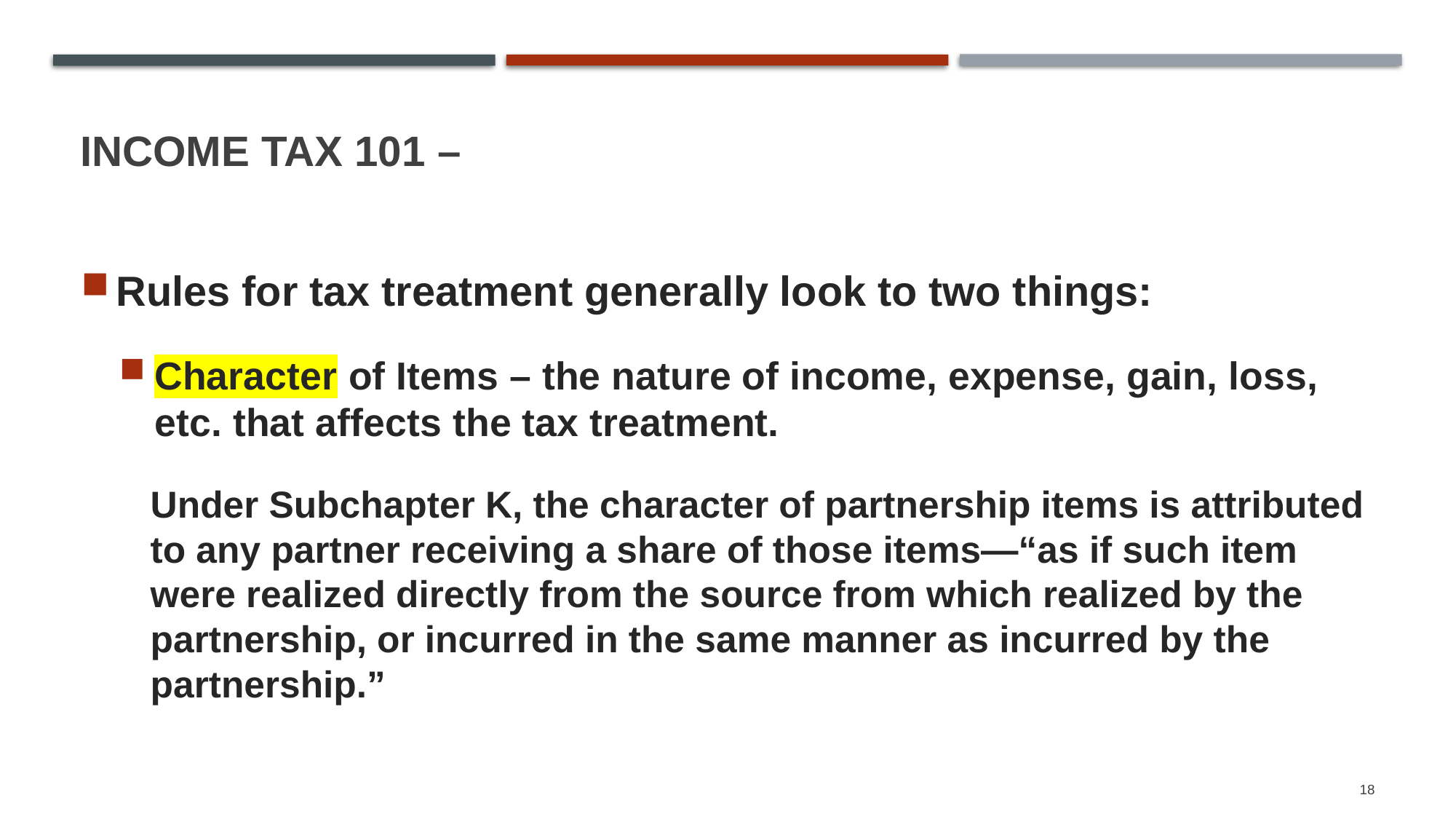

# Income Tax 101 –
Rules for tax treatment generally look to two things:
Character of Items – the nature of income, expense, gain, loss, etc. that affects the tax treatment.
Under Subchapter K, the character of partnership items is attributed to any partner receiving a share of those items—“as if such item were realized directly from the source from which realized by the partnership, or incurred in the same manner as incurred by the partnership.”

18